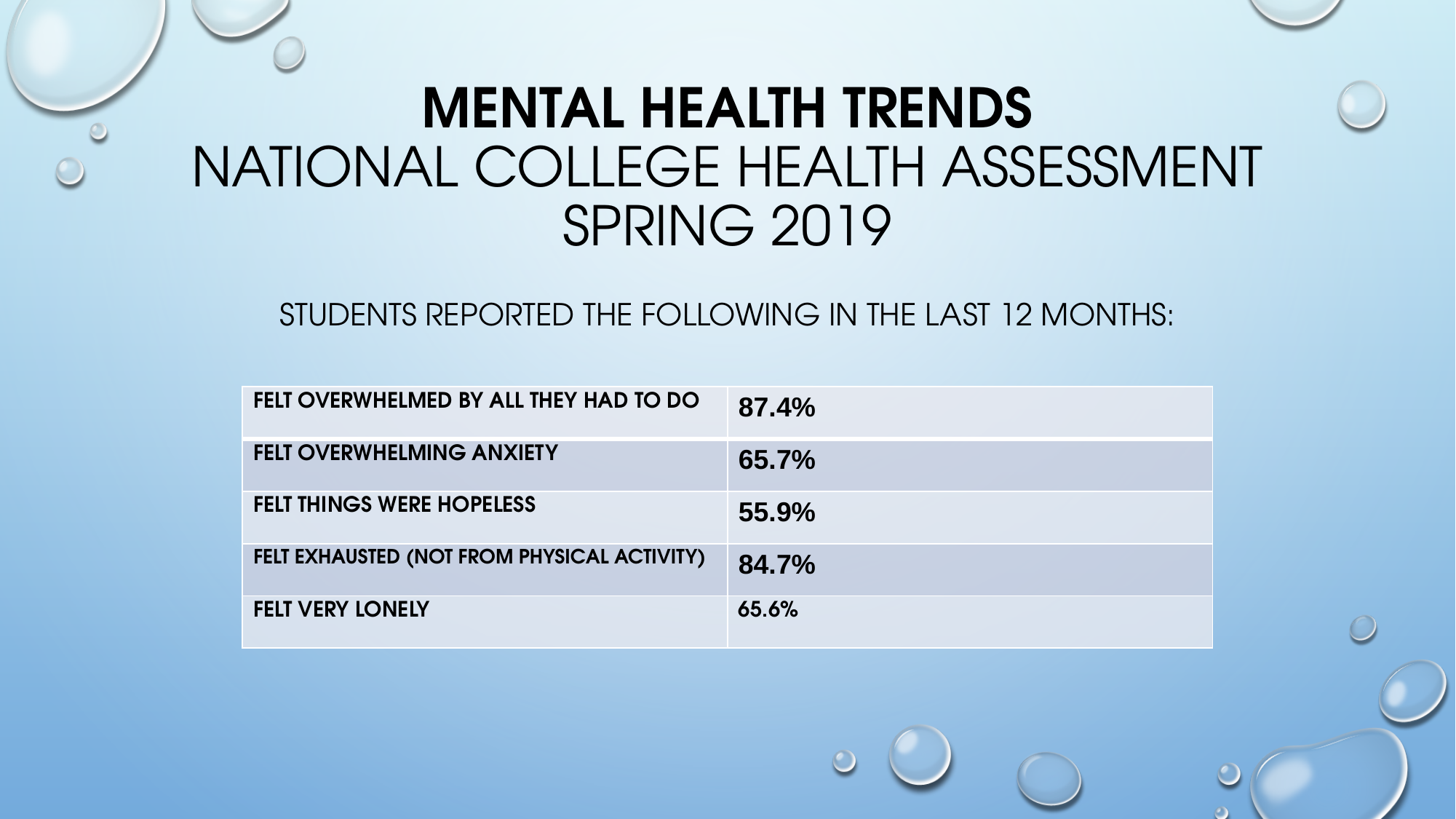

# Mental health trends National college health assessment Spring 2019
Students reported the following in the last 12 months:

| FELT OVERWHELMED BY ALL THEY HAD TO DO | 87.4% |
| --- | --- |
| FELT OVERWHELMING ANXIETY | 65.7% |
| FELT THINGS WERE HOPELESS | 55.9% |
| FELT EXHAUSTED (NOT FROM PHYSICAL ACTIVITY) | 84.7% |
| FELT VERY LONELY | 65.6% |